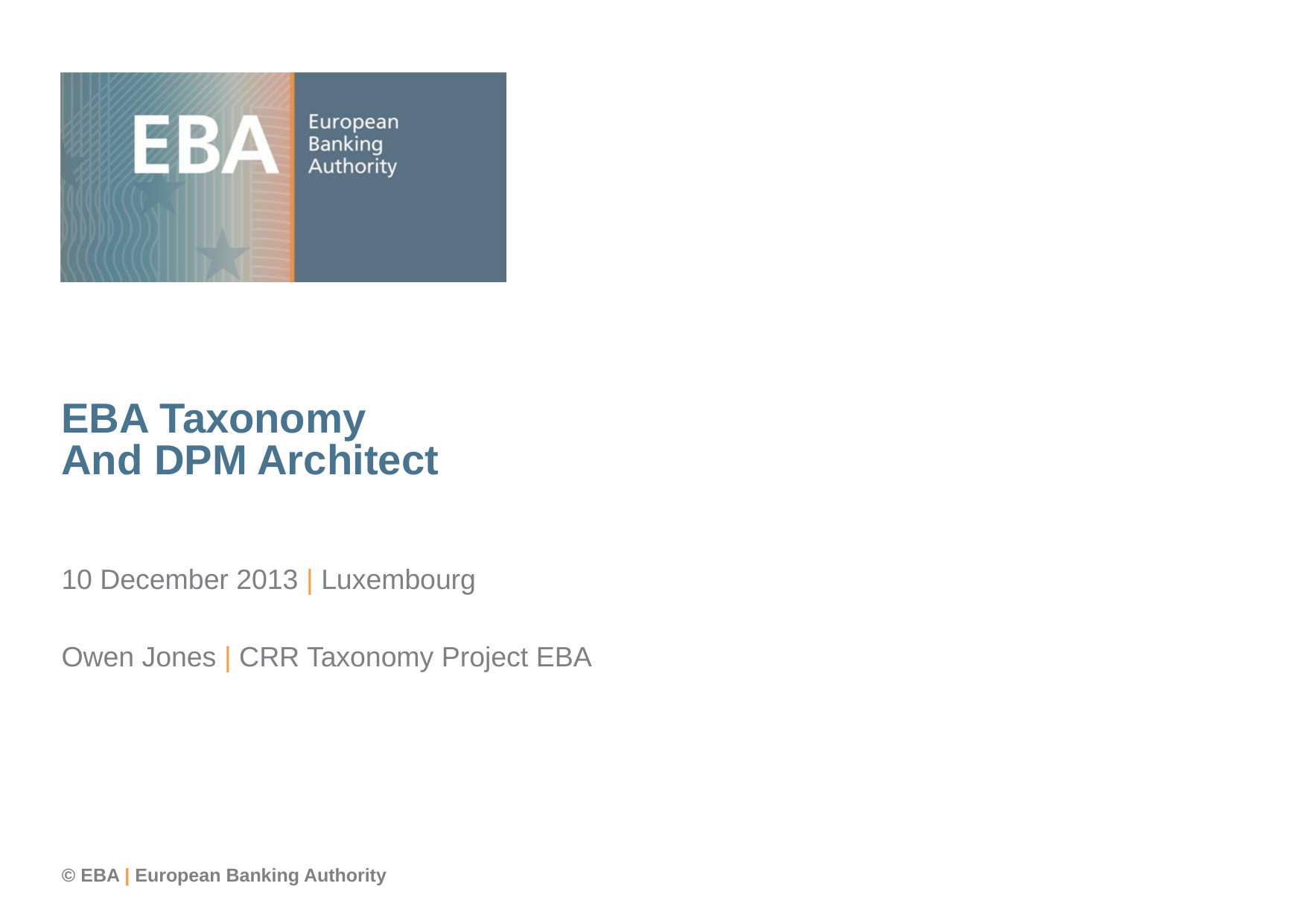

# EBA Taxonomy And DPM Architect

10 December 2013 | Luxembourg

Owen Jones | CRR Taxonomy Project EBA